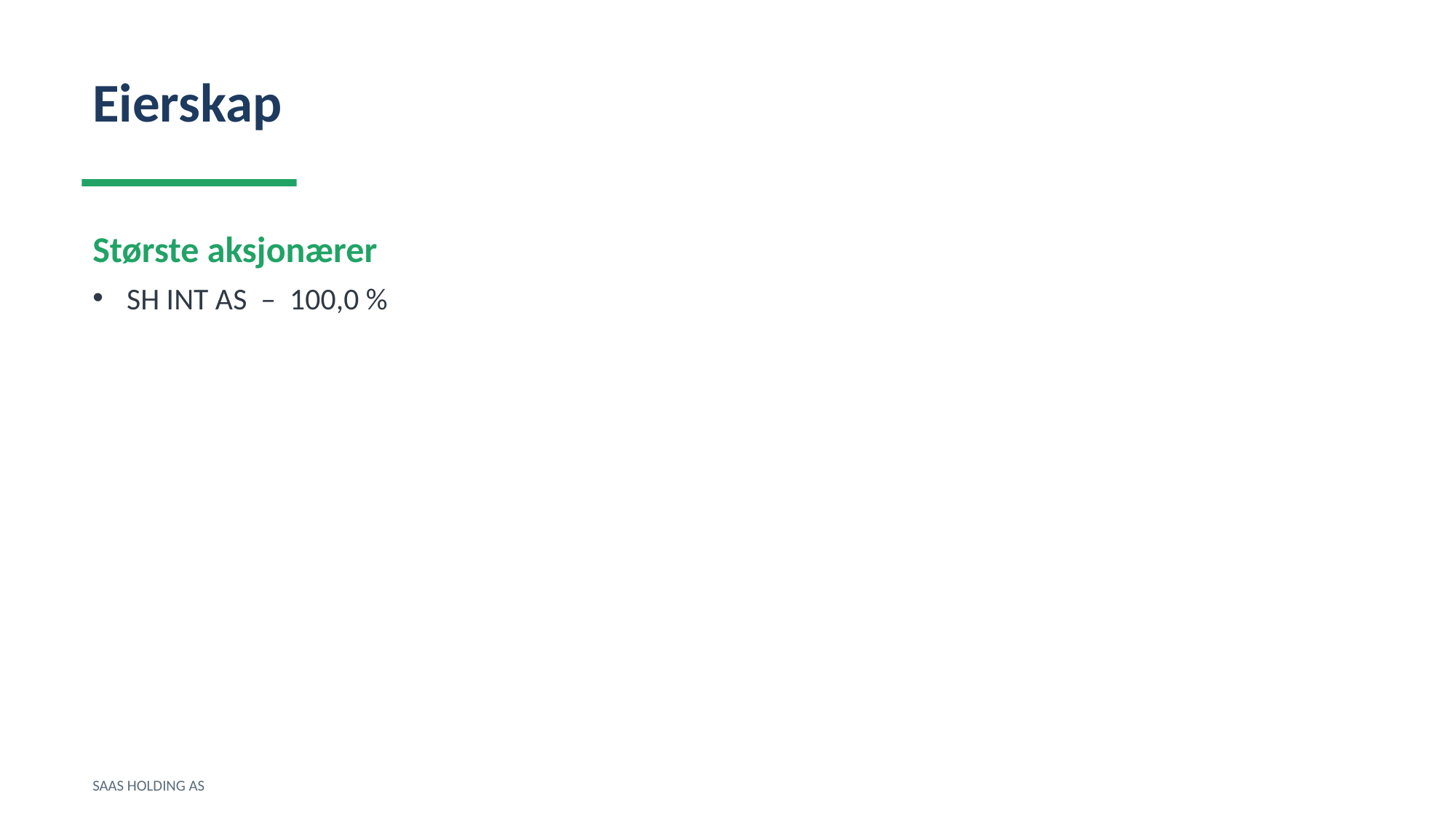

Eierskap

Største aksjonærer
SH INT AS  –  100,0 %
SAAS HOLDING AS